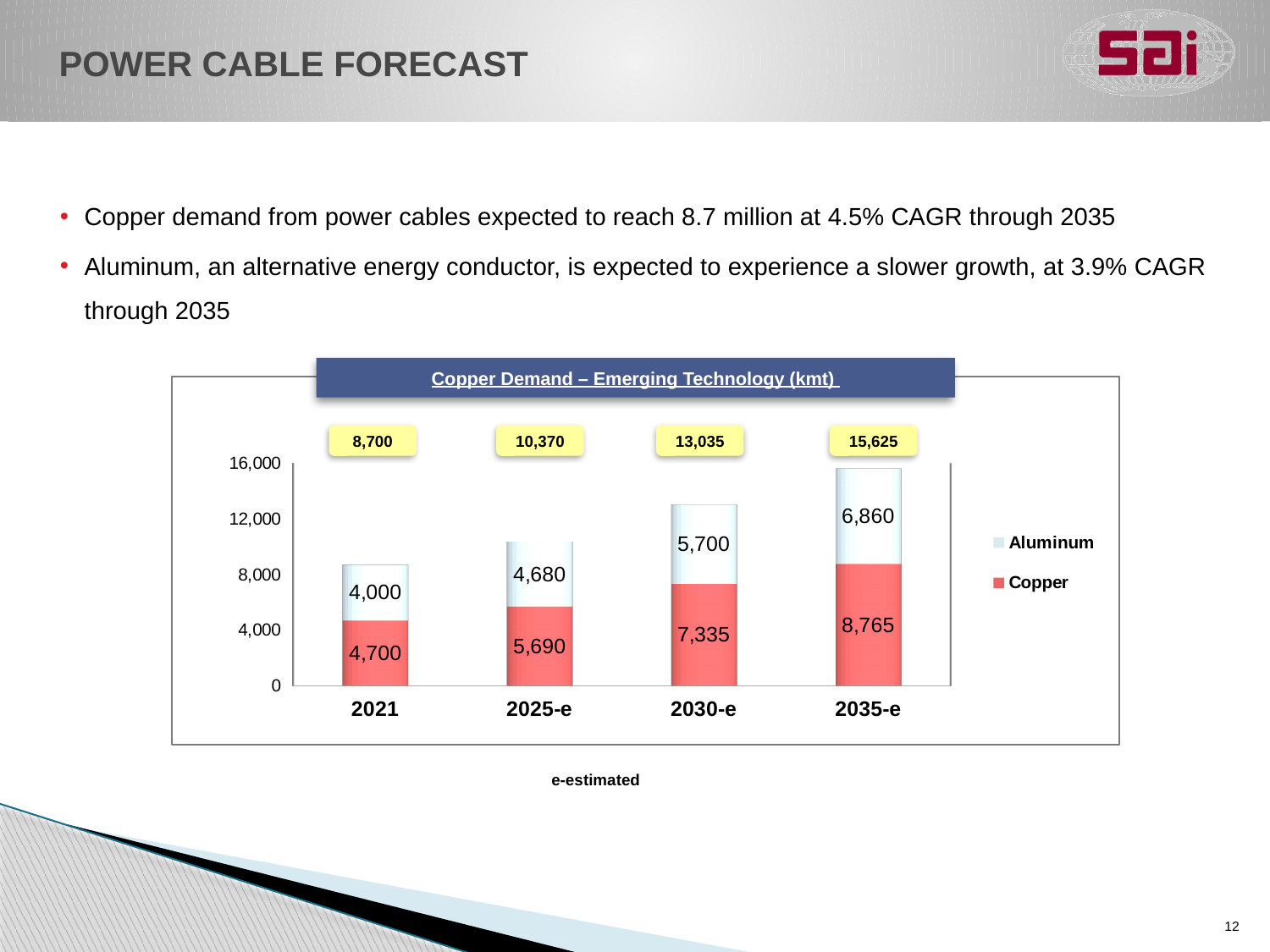

# POWER CABLE FORECAST
Copper demand from power cables expected to reach 8.7 million at 4.5% CAGR through 2035
Aluminum, an alternative energy conductor, is expected to experience a slower growth, at 3.9% CAGR through 2035
Copper Demand – Emerging Technology (kmt)

[unsupported chart]

8,700
10,370
13,035
15,625
e-estimated
12